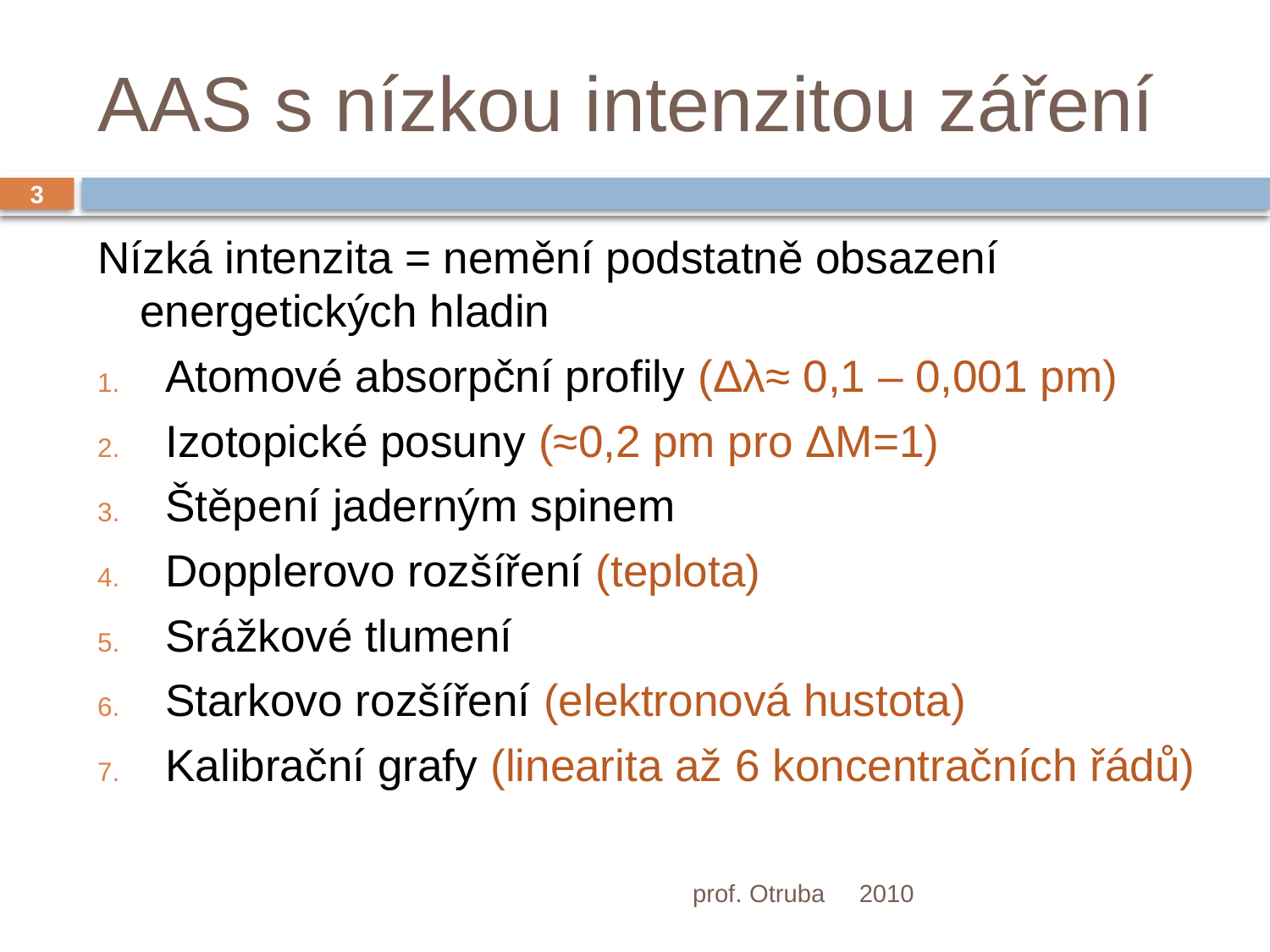

# AAS s nízkou intenzitou záření
3
Nízká intenzita = nemění podstatně obsazení energetických hladin
Atomové absorpční profily (Δλ≈ 0,1 – 0,001 pm)
Izotopické posuny (≈0,2 pm pro ΔM=1)
Štěpení jaderným spinem
Dopplerovo rozšíření (teplota)
Srážkové tlumení
Starkovo rozšíření (elektronová hustota)
Kalibrační grafy (linearita až 6 koncentračních řádů)
prof. Otruba
2010